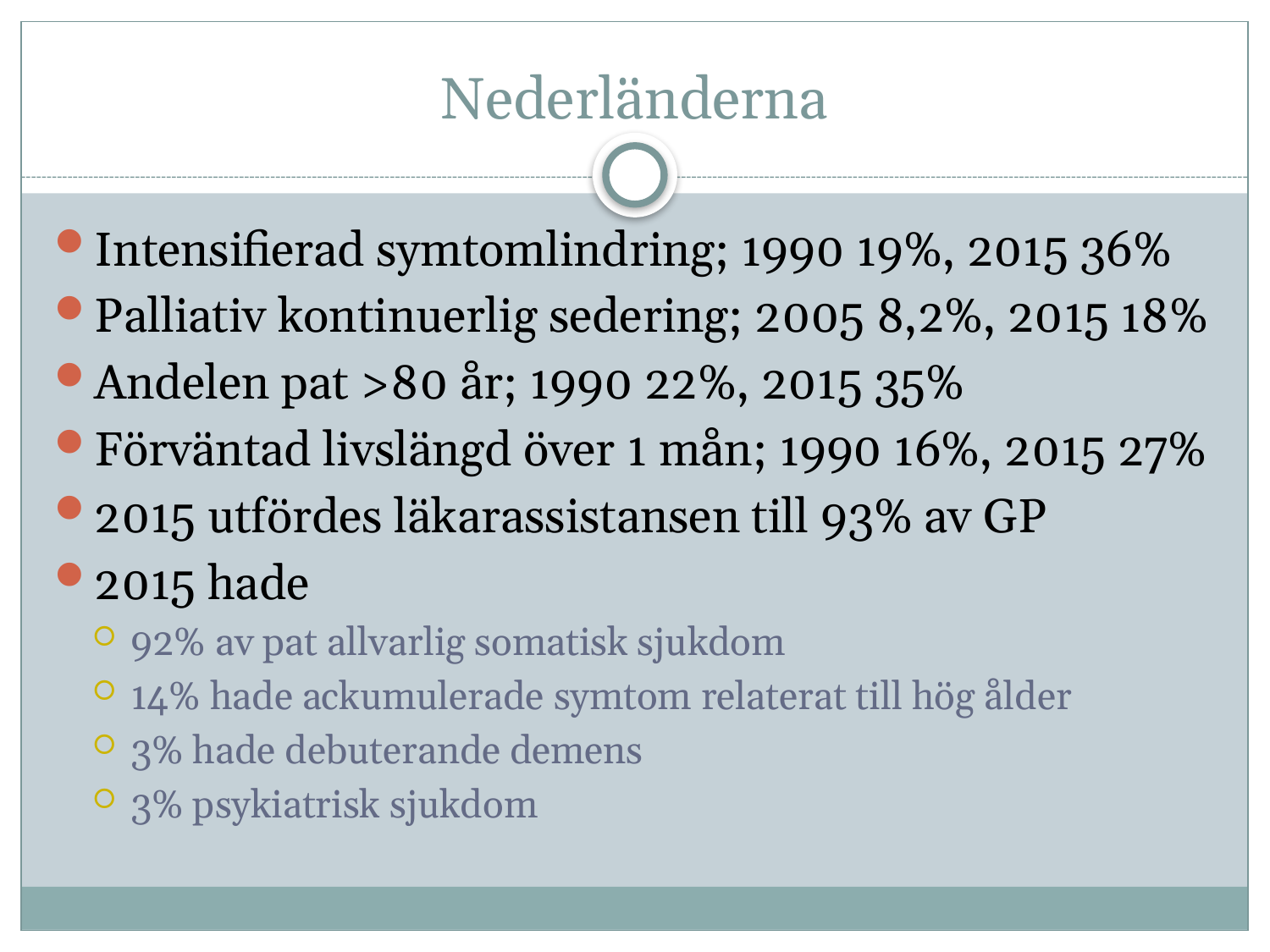

# Nederländerna
Intensifierad symtomlindring; 1990 19%, 2015 36%
Palliativ kontinuerlig sedering; 2005 8,2%, 2015 18%
Andelen pat >80 år; 1990 22%, 2015 35%
Förväntad livslängd över 1 mån; 1990 16%, 2015 27%
2015 utfördes läkarassistansen till 93% av GP
2015 hade
92% av pat allvarlig somatisk sjukdom
14% hade ackumulerade symtom relaterat till hög ålder
3% hade debuterande demens
3% psykiatrisk sjukdom